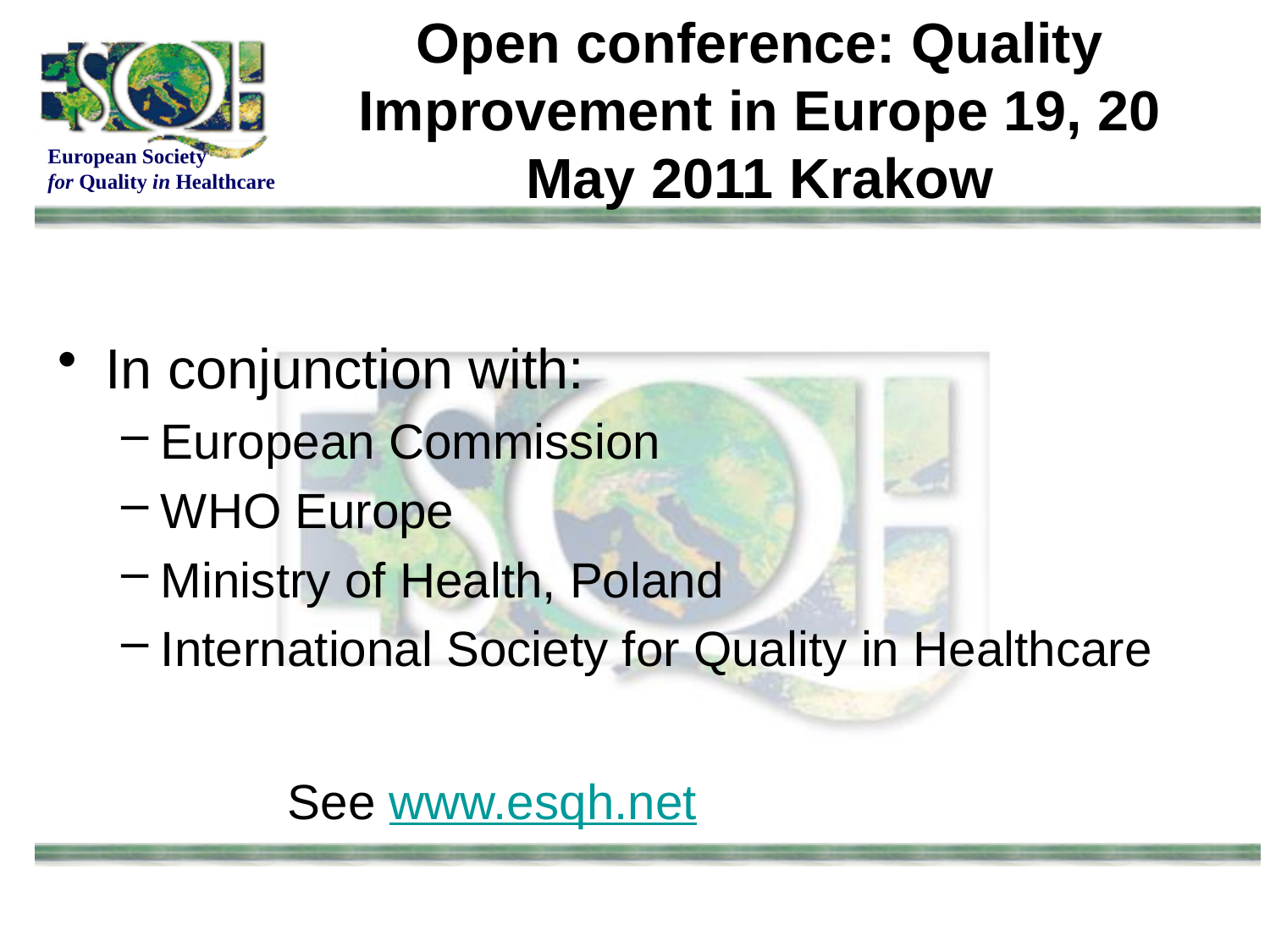

# Open conference: Quality Improvement in Europe 19, 20 May 2011 Krakow
In conjunction with:
European Commission
WHO Europe
Ministry of Health, Poland
International Society for Quality in Healthcare

		See www.esqh.net